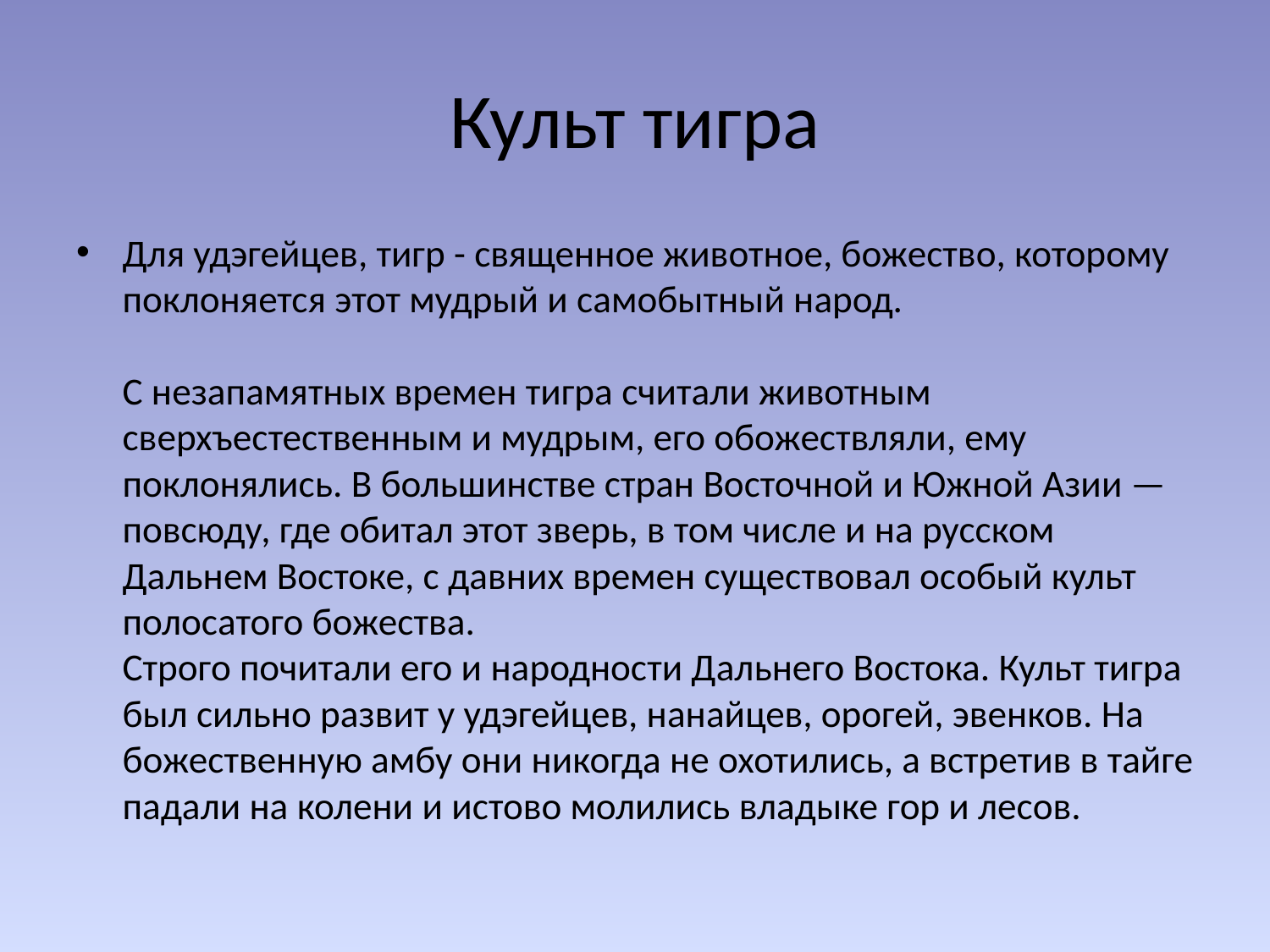

# Культ тигра
Для удэгейцев, тигр - священное животное, божество, которому поклоняется этот мудрый и самобытный народ.
С незапамятных времен тигра считали животным сверхъестественным и мудрым, его обожествляли, ему поклонялись. В большинстве стран Восточной и Южной Азии — повсюду, где обитал этот зверь, в том числе и на русском Дальнем Востоке, с давних времен существовал особый культ полосатого божества.
Строго почитали его и народности Дальнего Востока. Культ тигра был сильно развит у удэгейцев, нанайцев, орогей, эвенков. На божественную амбу они никогда не охотились, а встретив в тайге падали на колени и истово молились владыке гор и лесов.